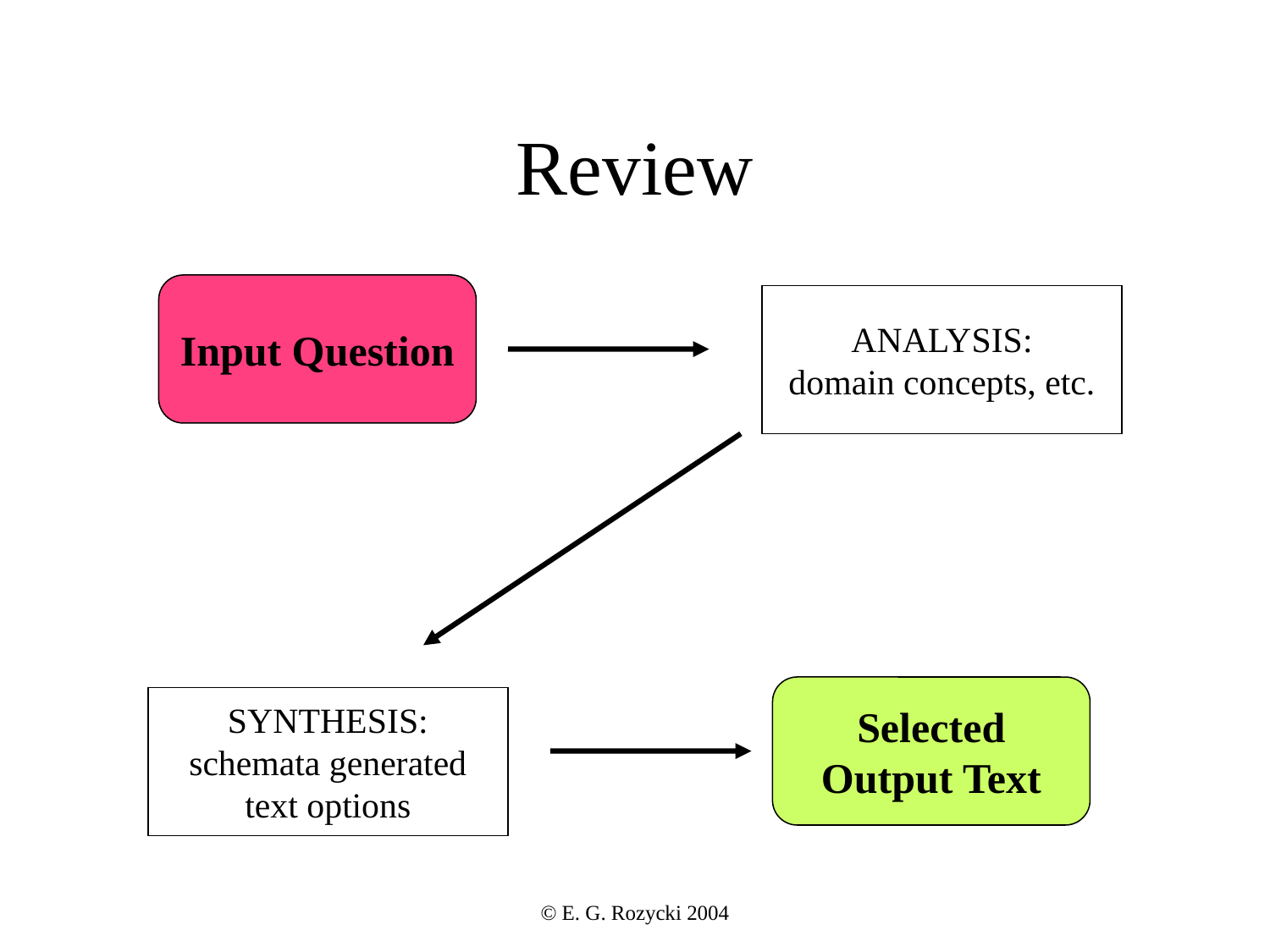

# Review
Input Question
ANALYSIS:
domain concepts, etc.

Selected
Output Text
SYNTHESIS:
schemata generated
text options

© E. G. Rozycki 2004